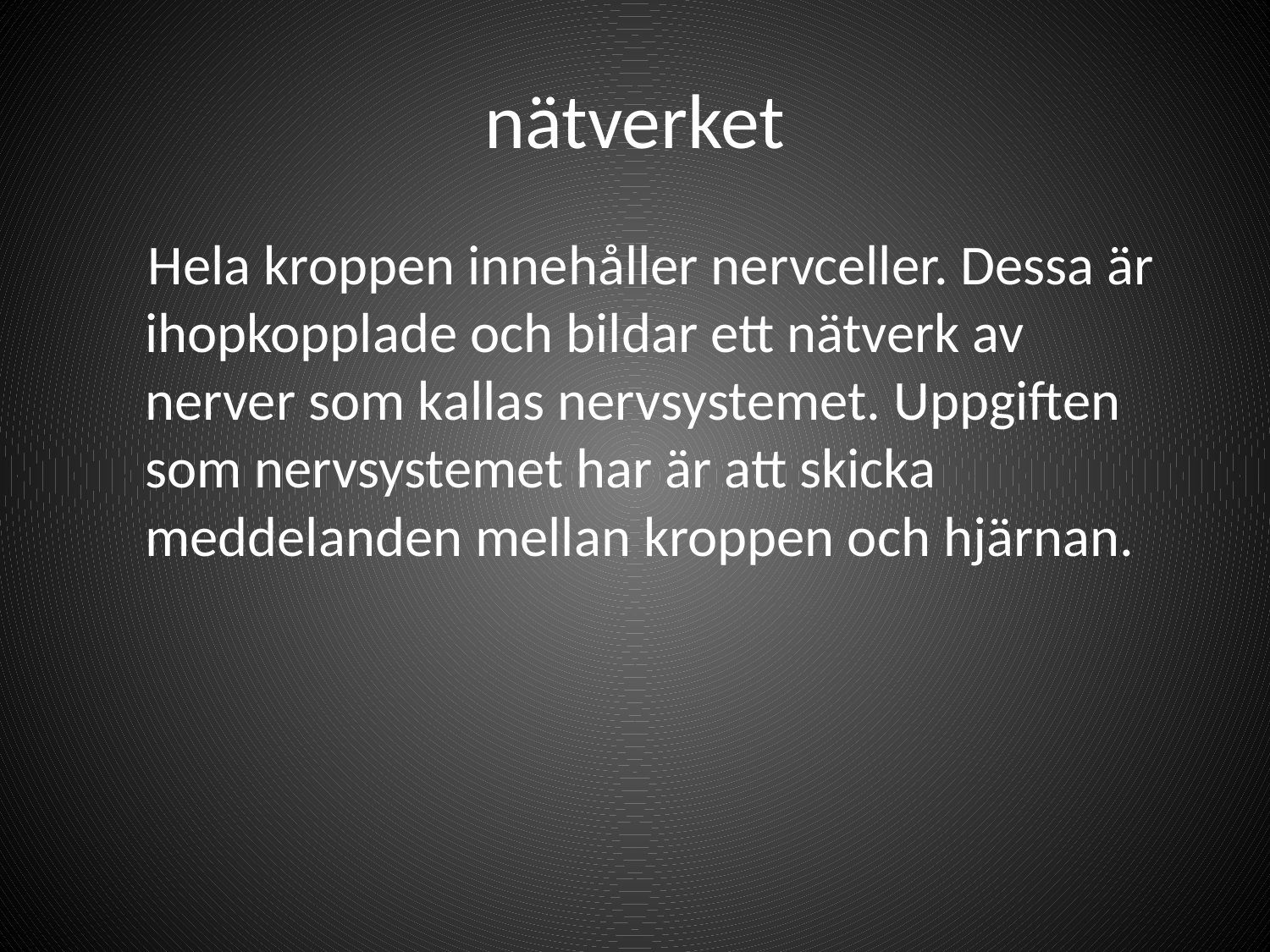

# nätverket
    Hela kroppen innehåller nervceller. Dessa är ihopkopplade och bildar ett nätverk av nerver som kallas nervsystemet. Uppgiften som nervsystemet har är att skicka meddelanden mellan kroppen och hjärnan.